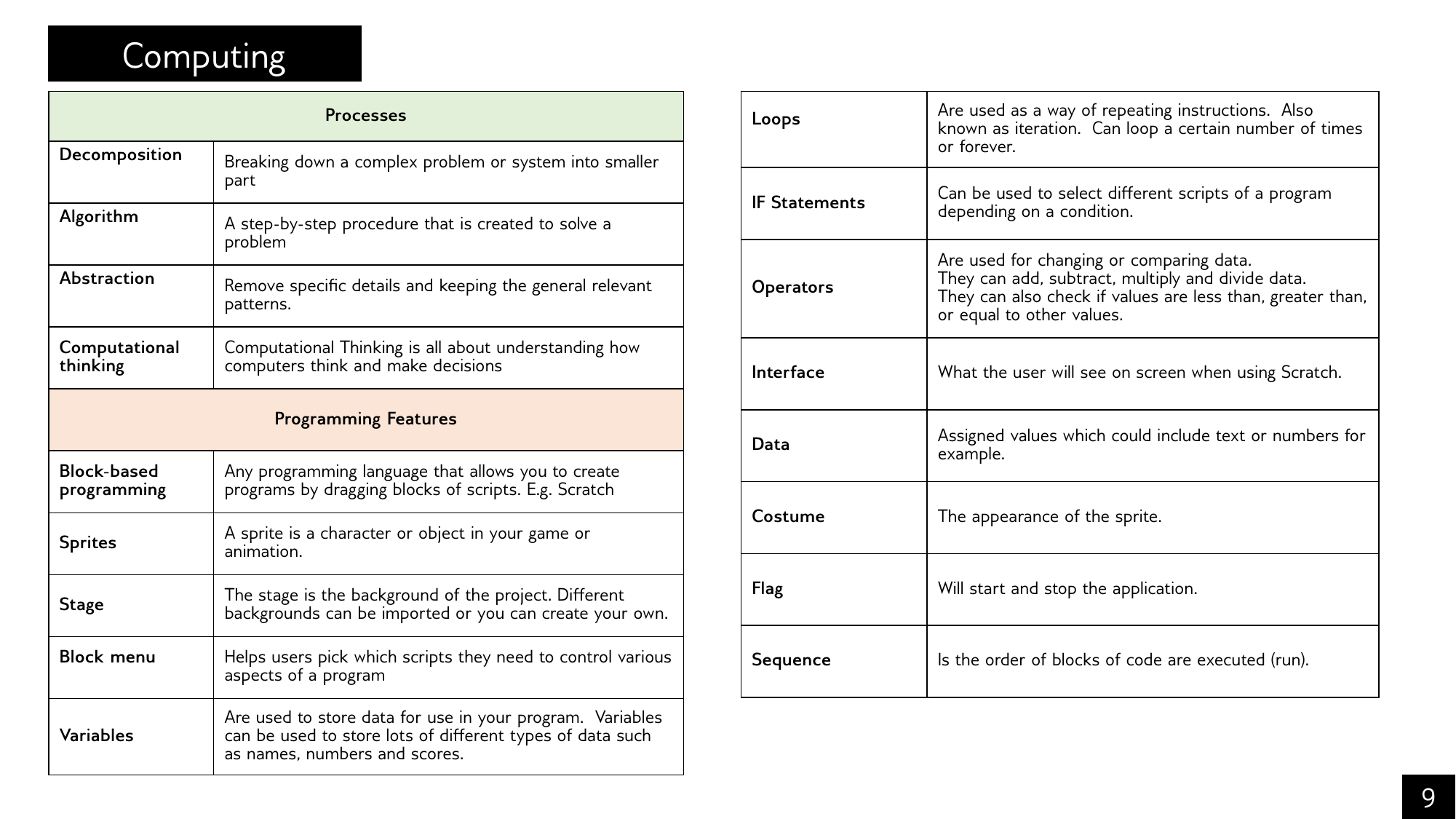

Computing
| Processes |  |
| --- | --- |
| Decomposition | Breaking down a complex problem or system into smaller part |
| Algorithm | A step-by-step procedure that is created to solve a problem |
| Abstraction | Remove specific details and keeping the general relevant patterns. |
| Computational thinking | Computational Thinking is all about understanding how computers think and make decisions |
| Programming Features |  |
| Block-based programming | Any programming language that allows you to create programs by dragging blocks of scripts. E.g. Scratch |
| Sprites | A sprite is a character or object in your game or animation. |
| Stage | The stage is the background of the project. Different backgrounds can be imported or you can create your own. |
| Block menu | Helps users pick which scripts they need to control various aspects of a program |
| Variables | Are used to store data for use in your program. Variables can be used to store lots of different types of data such as names, numbers and scores. |
| Loops | Are used as a way of repeating instructions. Also known as iteration. Can loop a certain number of times or forever. |
| --- | --- |
| IF Statements | Can be used to select different scripts of a program depending on a condition. |
| Operators | Are used for changing or comparing data. They can add, subtract, multiply and divide data. They can also check if values are less than, greater than, or equal to other values. |
| Interface | What the user will see on screen when using Scratch. |
| Data | Assigned values which could include text or numbers for example. |
| Costume | The appearance of the sprite. |
| Flag | Will start and stop the application. |
| Sequence | Is the order of blocks of code are executed (run). |
9